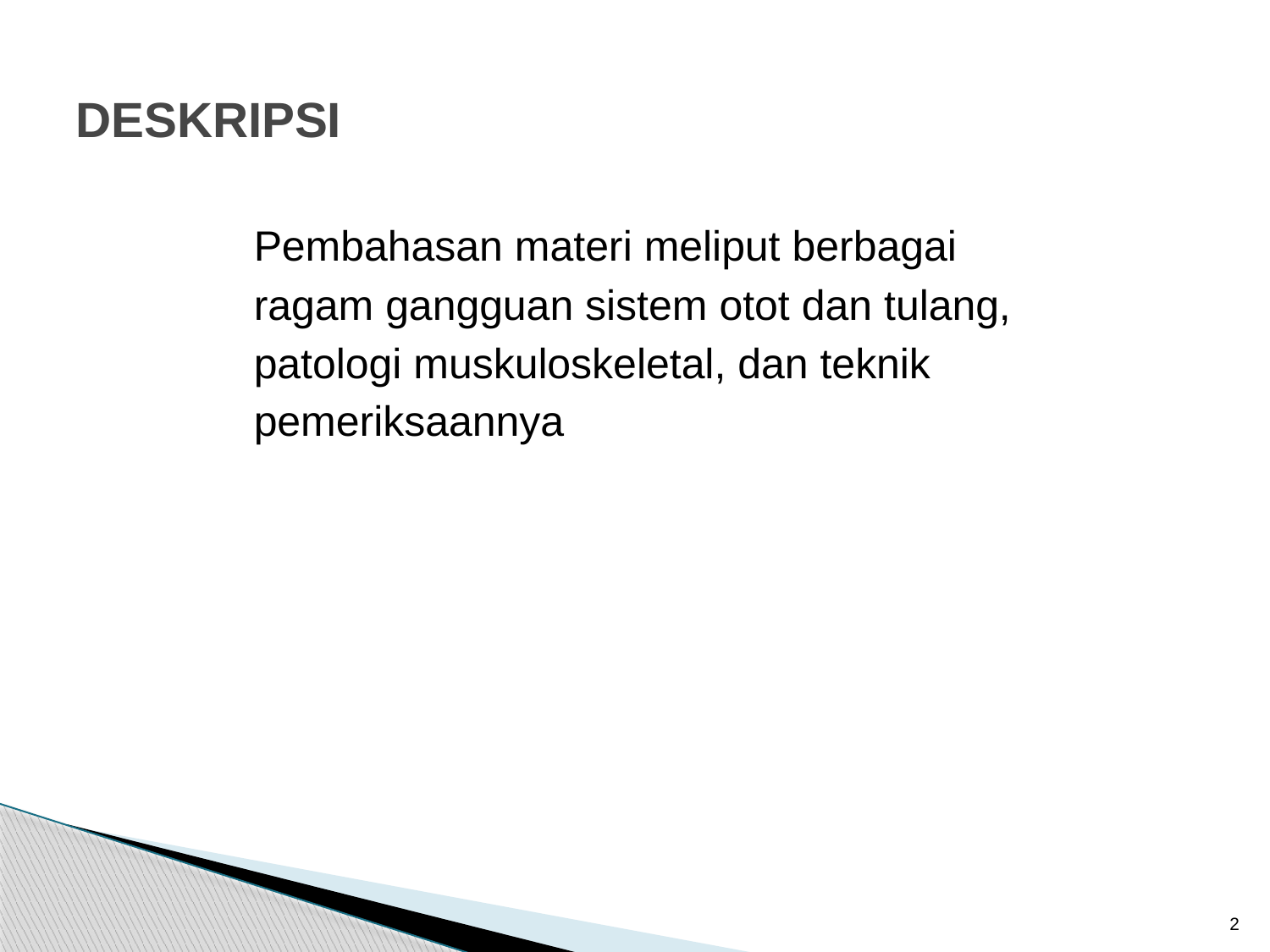

# DESKRIPSI
		Pembahasan materi meliput berbagai
		ragam gangguan sistem otot dan tulang,
		patologi muskuloskeletal, dan teknik
		pemeriksaannya
2